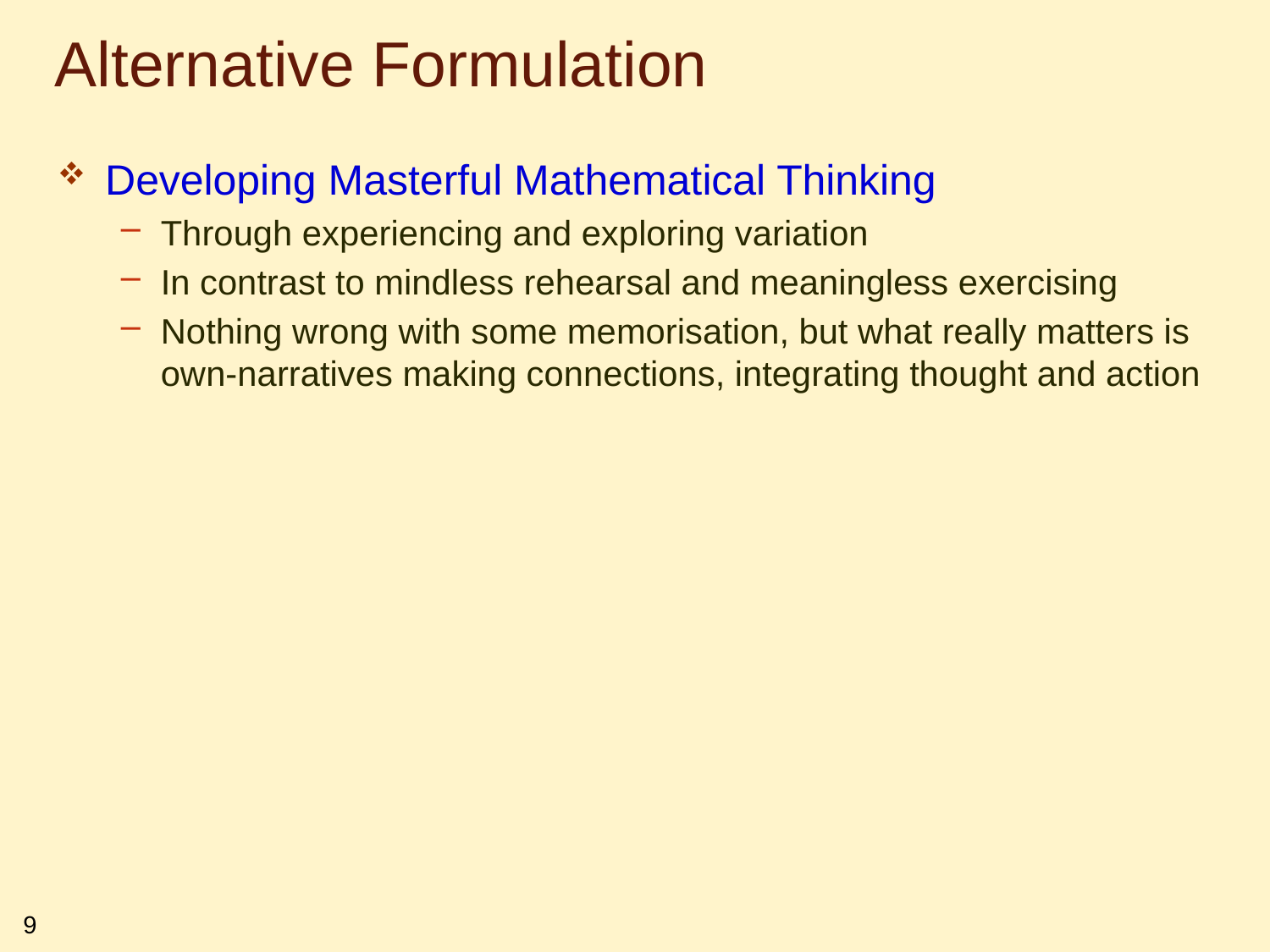

# Alternative Formulation
Developing Masterful Mathematical Thinking
Through experiencing and exploring variation
In contrast to mindless rehearsal and meaningless exercising
Nothing wrong with some memorisation, but what really matters is own-narratives making connections, integrating thought and action